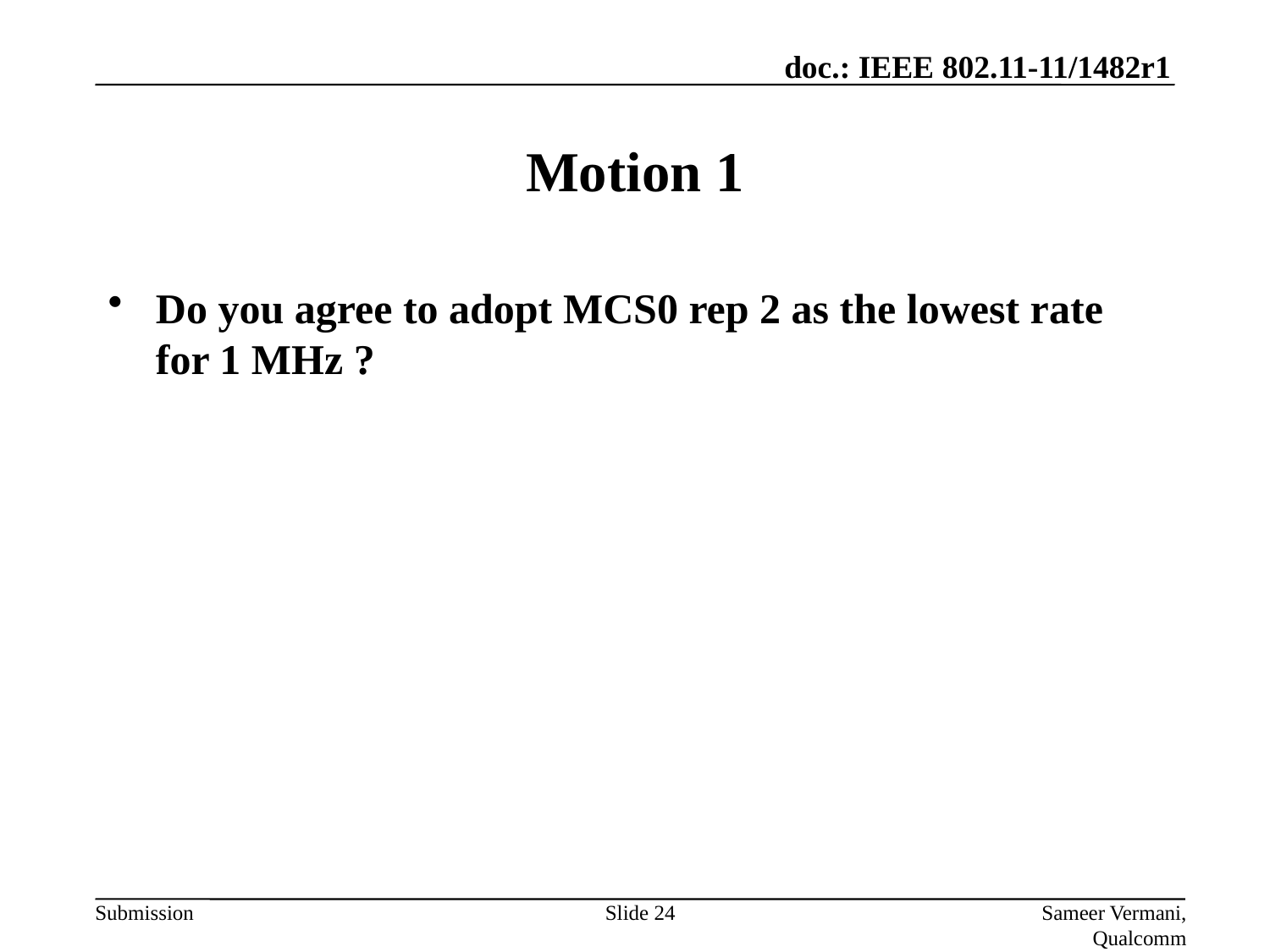

# Motion 1
Do you agree to adopt MCS0 rep 2 as the lowest rate for 1 MHz ?
Slide 24
Sameer Vermani, Qualcomm